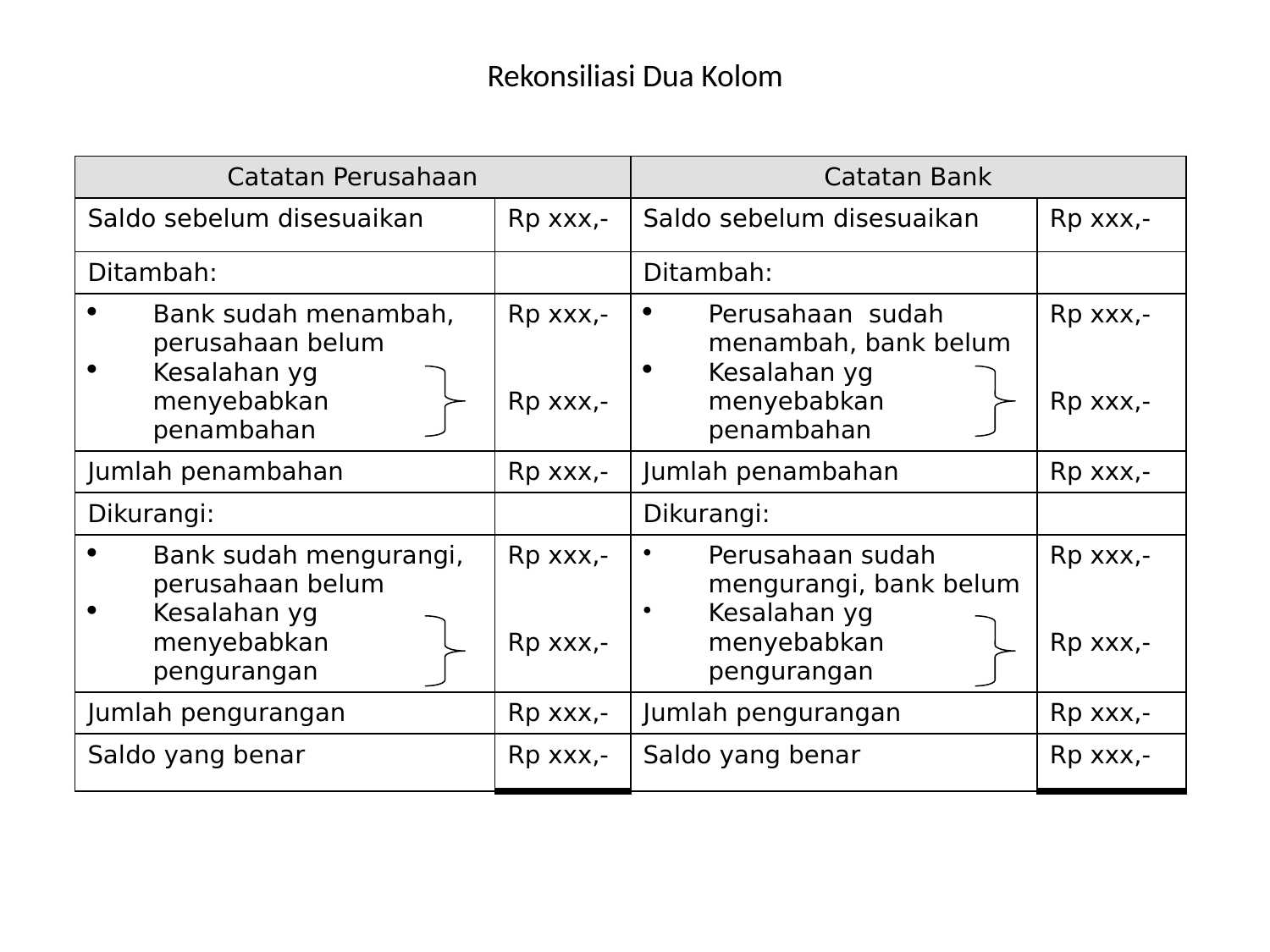

# Rekonsiliasi Dua Kolom
| Catatan Perusahaan |  | Catatan Bank |  |
| --- | --- | --- | --- |
| Saldo sebelum disesuaikan | Rp xxx,- | Saldo sebelum disesuaikan | Rp xxx,- |
| Ditambah: |  | Ditambah: |  |
| Bank sudah menambah, perusahaan belum Kesalahan yg menyebabkan penambahan | Rp xxx,- Rp xxx,- | Perusahaan sudah menambah, bank belum Kesalahan yg menyebabkan penambahan | Rp xxx,- Rp xxx,- |
| Jumlah penambahan | Rp xxx,- | Jumlah penambahan | Rp xxx,- |
| Dikurangi: |  | Dikurangi: |  |
| Bank sudah mengurangi, perusahaan belum Kesalahan yg menyebabkan pengurangan | Rp xxx,- Rp xxx,- | Perusahaan sudah mengurangi, bank belum Kesalahan yg menyebabkan pengurangan | Rp xxx,- Rp xxx,- |
| Jumlah pengurangan | Rp xxx,- | Jumlah pengurangan | Rp xxx,- |
| Saldo yang benar | Rp xxx,- | Saldo yang benar | Rp xxx,- |